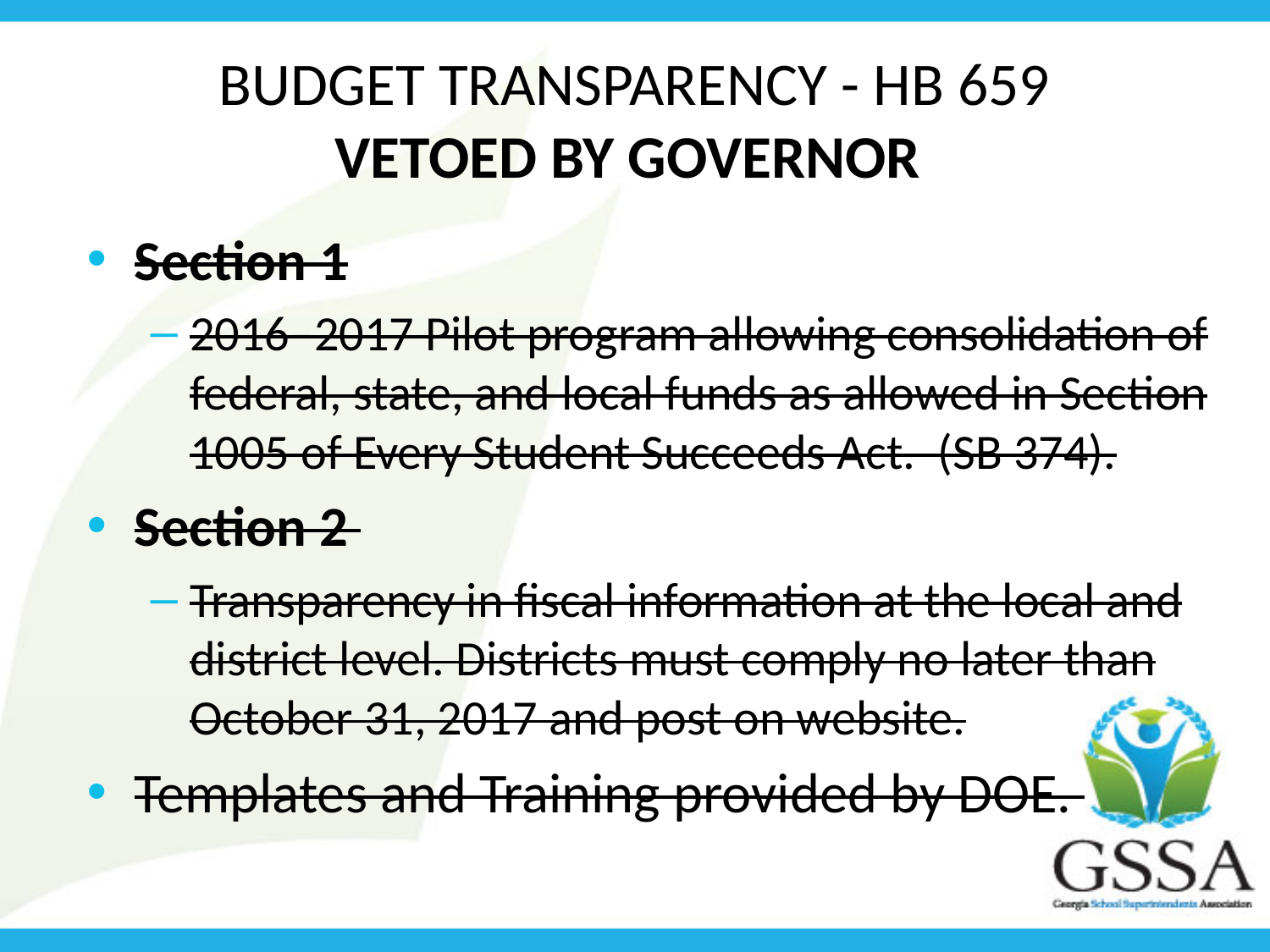

# Budget Transparency - HB 659 VETOED by Governor
Section 1
2016–2017 Pilot program allowing consolidation of federal, state, and local funds as allowed in Section 1005 of Every Student Succeeds Act.  (SB 374).
Section 2
Transparency in fiscal information at the local and district level. Districts must comply no later than October 31, 2017 and post on website.
Templates and Training provided by DOE.